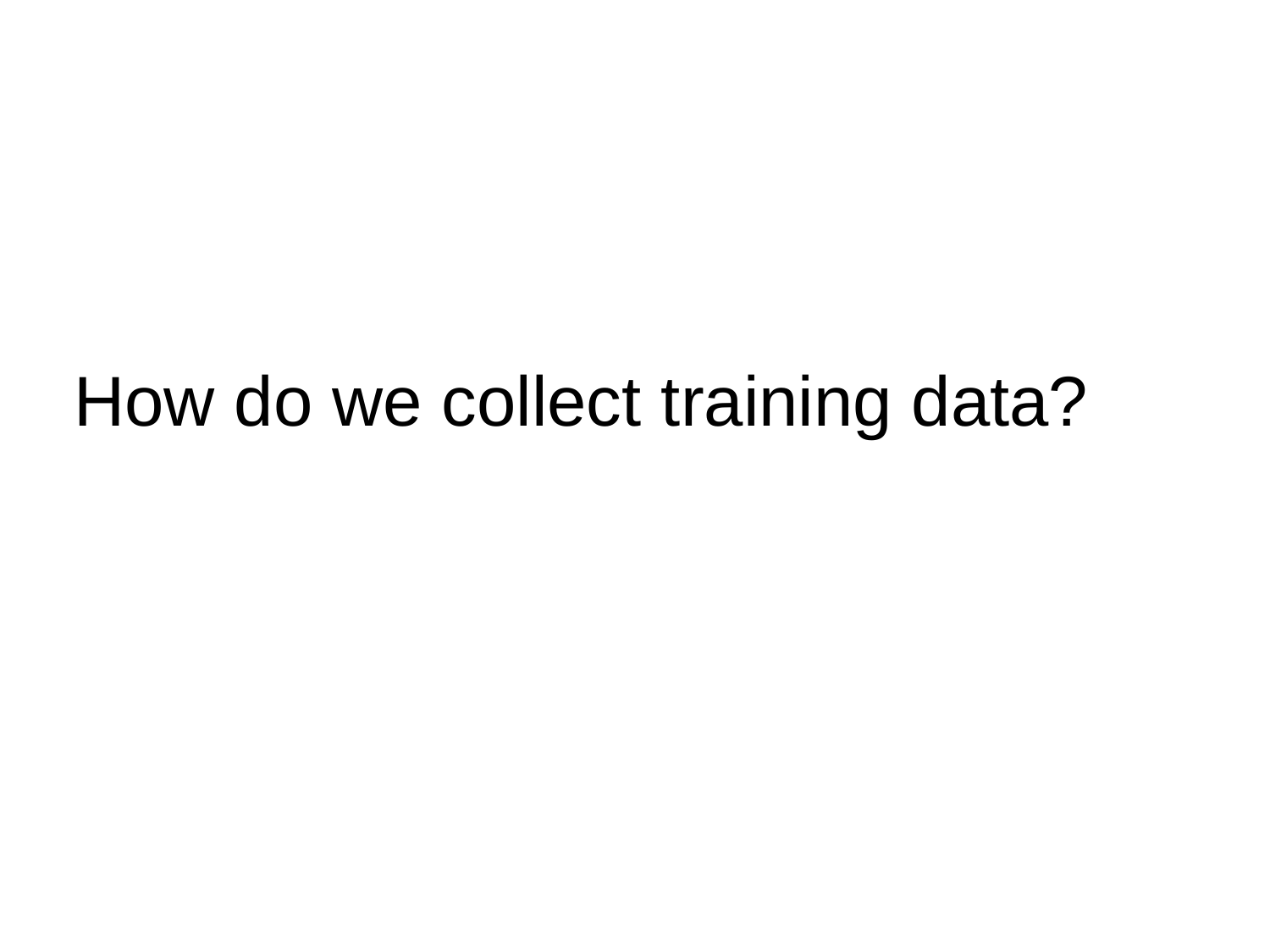

# How do we collect training data?